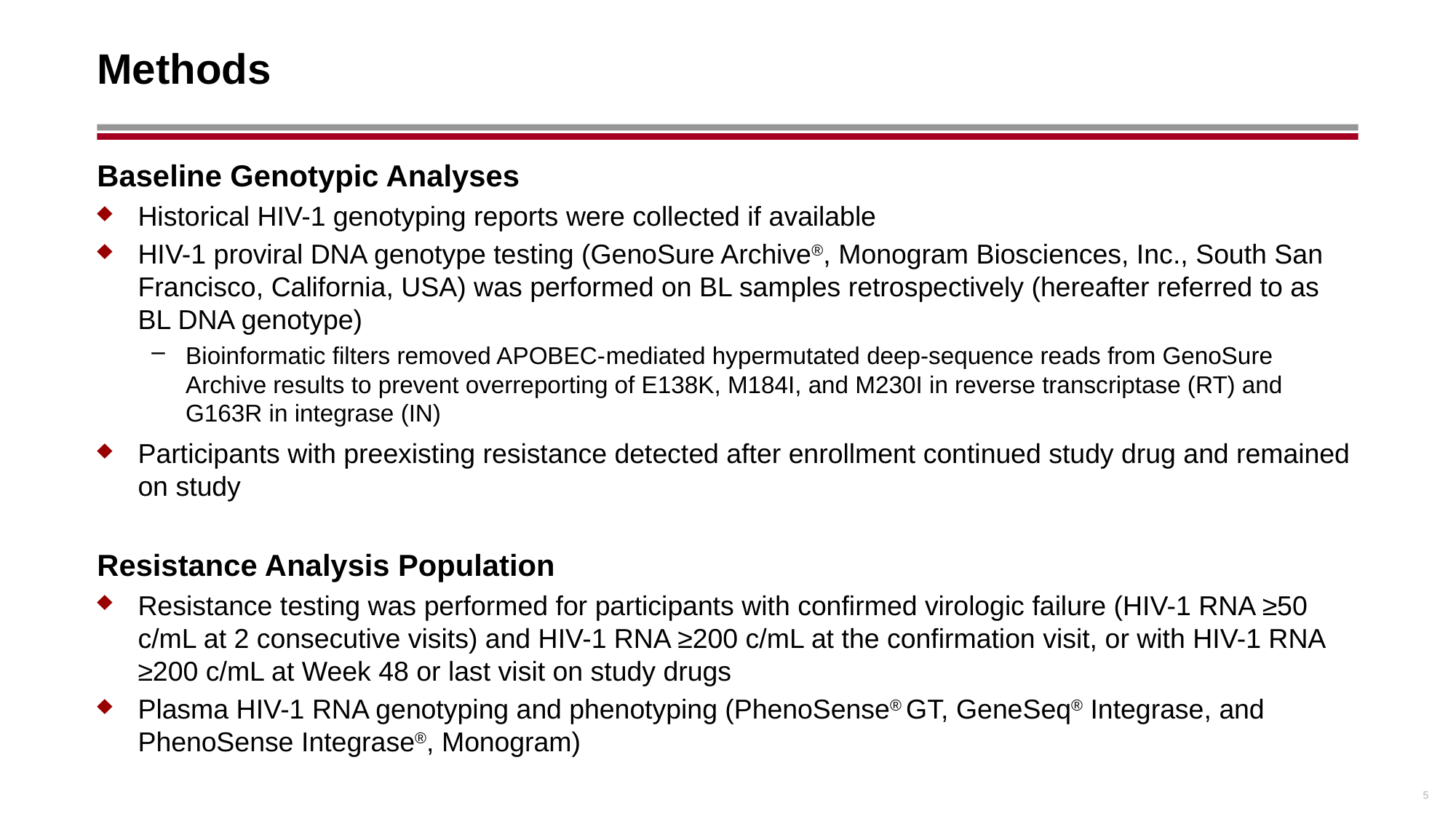

# Methods
Baseline Genotypic Analyses
Historical HIV-1 genotyping reports were collected if available
HIV-1 proviral DNA genotype testing (GenoSure Archive®, Monogram Biosciences, Inc., South San Francisco, California, USA) was performed on BL samples retrospectively (hereafter referred to as BL DNA genotype)
Bioinformatic filters removed APOBEC-mediated hypermutated deep-sequence reads from GenoSure Archive results to prevent overreporting of E138K, M184I, and M230I in reverse transcriptase (RT) and G163R in integrase (IN)
Participants with preexisting resistance detected after enrollment continued study drug and remained on study

Resistance Analysis Population
Resistance testing was performed for participants with confirmed virologic failure (HIV-1 RNA ≥50 c/mL at 2 consecutive visits) and HIV-1 RNA ≥200 c/mL at the confirmation visit, or with HIV-1 RNA ≥200 c/mL at Week 48 or last visit on study drugs
Plasma HIV-1 RNA genotyping and phenotyping (PhenoSense® GT, GeneSeq® Integrase, and PhenoSense Integrase®, Monogram)
5